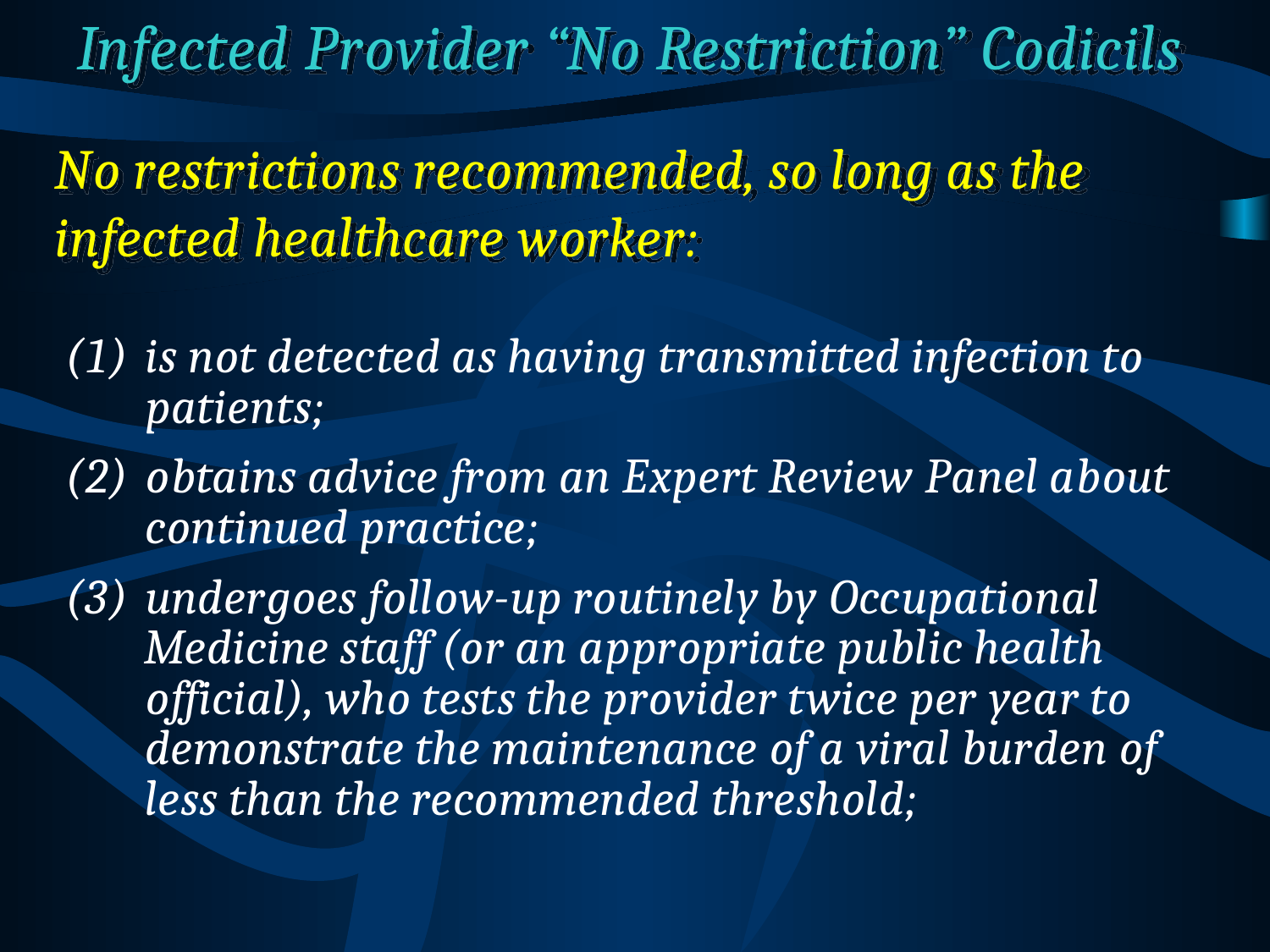

Infected Provider “No Restriction” Codicils
No restrictions recommended, so long as the infected healthcare worker:
(1)	is not detected as having transmitted infection to patients;
(2)	obtains advice from an Expert Review Panel about continued practice;
(3)	undergoes follow-up routinely by Occupational Medicine staff (or an appropriate public health official), who tests the provider twice per year to demonstrate the maintenance of a viral burden of less than the recommended threshold;